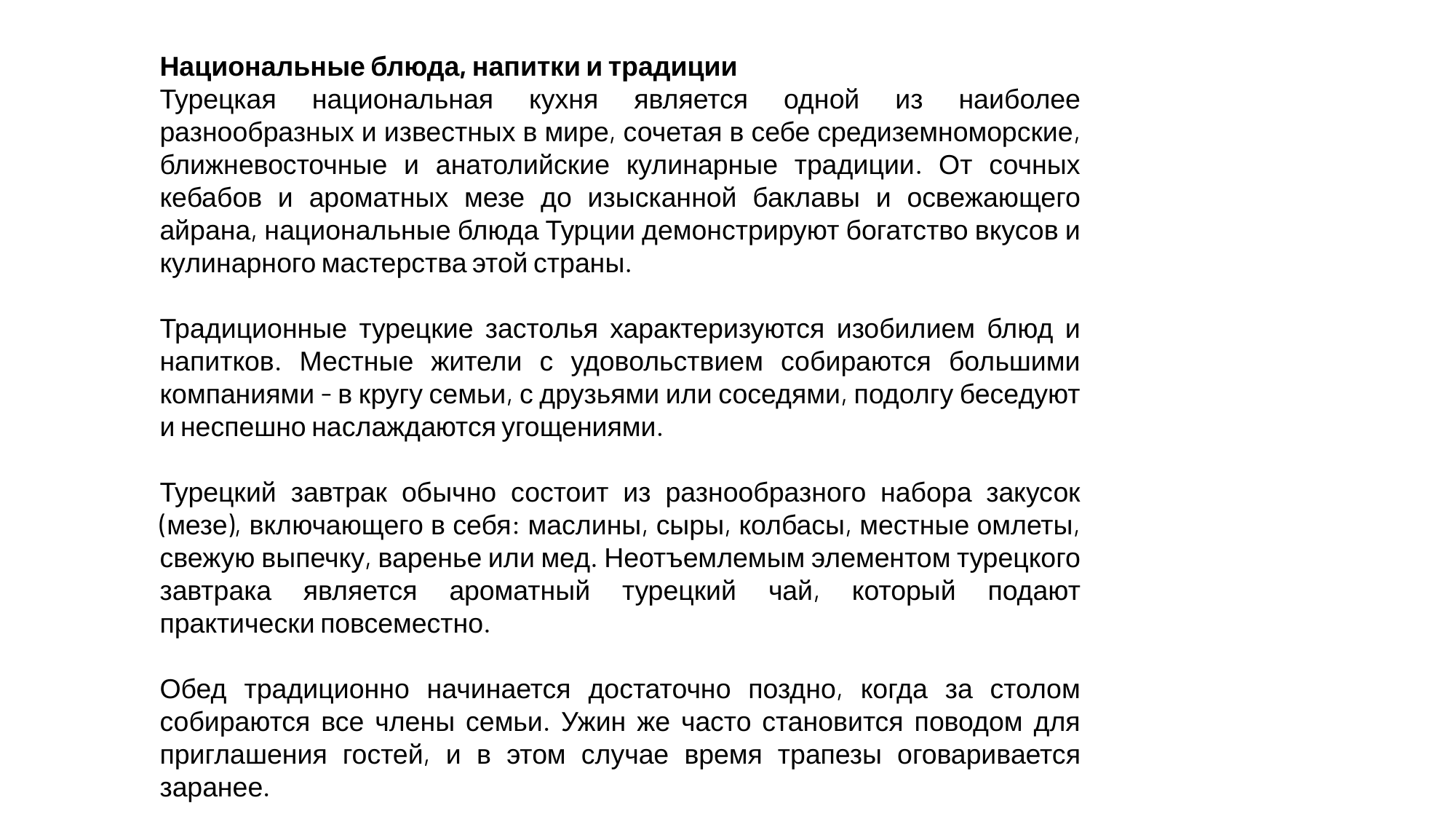

Национальные блюда, напитки и традиции
Турецкая национальная кухня является одной из наиболее разнообразных и известных в мире, сочетая в себе средиземноморские, ближневосточные и анатолийские кулинарные традиции. От сочных кебабов и ароматных мезе до изысканной баклавы и освежающего айрана, национальные блюда Турции демонстрируют богатство вкусов и кулинарного мастерства этой страны.

Традиционные турецкие застолья характеризуются изобилием блюд и напитков. Местные жители с удовольствием собираются большими компаниями - в кругу семьи, с друзьями или соседями, подолгу беседуют и неспешно наслаждаются угощениями.

Турецкий завтрак обычно состоит из разнообразного набора закусок (мезе), включающего в себя: маслины, сыры, колбасы, местные омлеты, свежую выпечку, варенье или мед. Неотъемлемым элементом турецкого завтрака является ароматный турецкий чай, который подают практически повсеместно.

Обед традиционно начинается достаточно поздно, когда за столом собираются все члены семьи. Ужин же часто становится поводом для приглашения гостей, и в этом случае время трапезы оговаривается заранее.